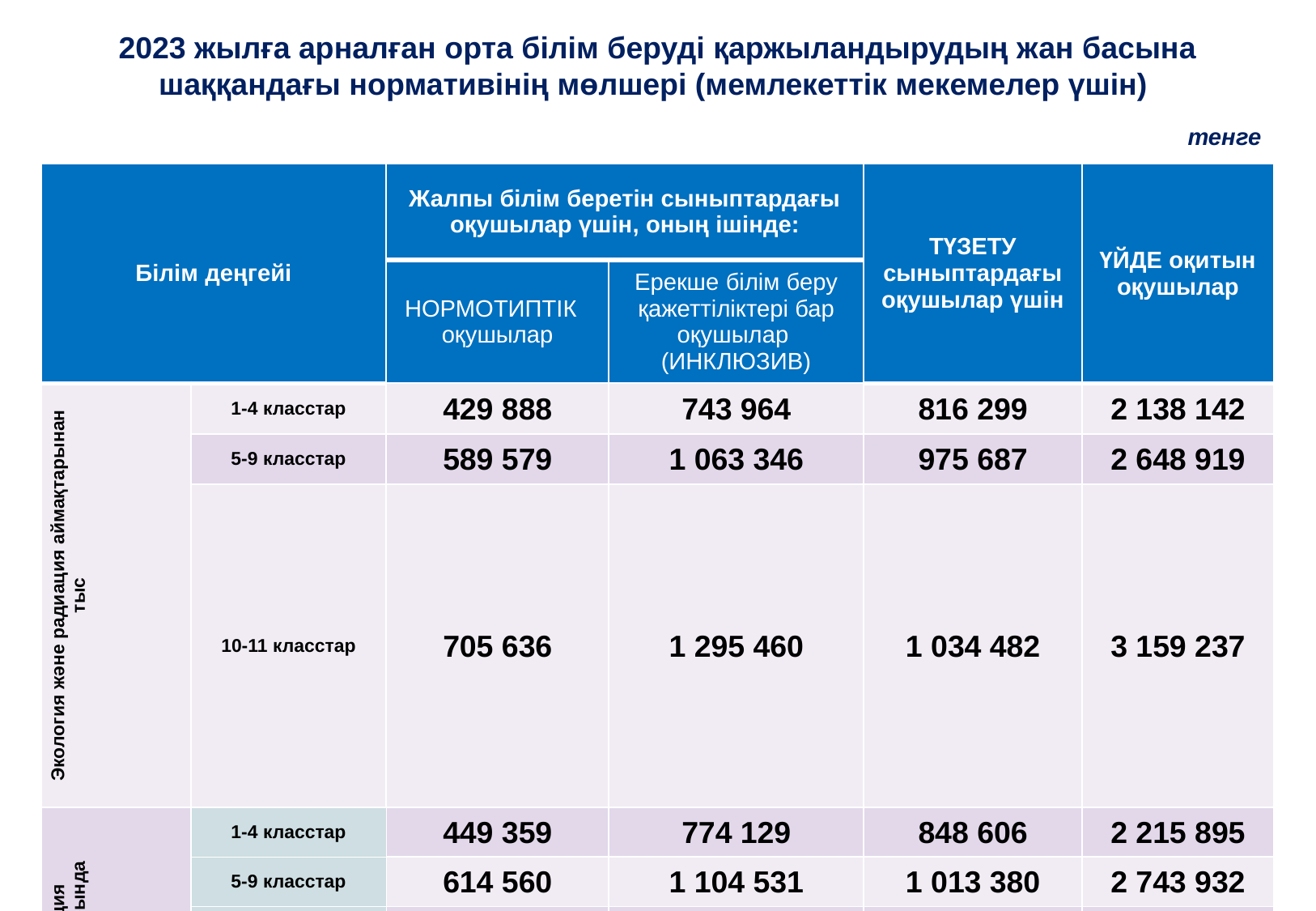

2023 жылға арналған орта білім беруді қаржыландырудың жан басына шаққандағы нормативінің мөлшері (мемлекеттік мекемелер үшін)
тенге
| Білім деңгейі |  | Жалпы білім беретін сыныптардағы оқушылар үшін, оның ішінде: |  | ТҮЗЕТУ сыныптардағы оқушылар үшін | ҮЙДЕ оқитын оқушылар |
| --- | --- | --- | --- | --- | --- |
|  |  | НОРМОТИПТІК оқушылар | Ерекше білім беру қажеттіліктері бар оқушылар (ИНКЛЮЗИВ) |  |  |
| Экология және радиация аймақтарынан тыс | 1-4 класстар | 429 888 | 743 964 | 816 299 | 2 138 142 |
|  | 5-9 класстар | 589 579 | 1 063 346 | 975 687 | 2 648 919 |
|  | 10-11 класстар | 705 636 | 1 295 460 | 1 034 482 | 3 159 237 |
| Радиация аймақтарында | 1-4 класстар | 449 359 | 774 129 | 848 606 | 2 215 895 |
|  | 5-9 класстар | 614 560 | 1 104 531 | 1 013 380 | 2 743 932 |
|  | 10-11 класстар | 734 622 | 1 344 655 | 1 074 161 | 3 271 493 |
| Экология аймақтарында | 1-4 класстар | 538 417 | 938 340 | 1 027 870 | 2 714 533 |
|  | 5-9 класстар | 742 340 | 1 346 186 | 1 230 493 | 3 363 861 |
|  | 10-11 класстар | 890 543 | 1 642 592 | 1 305 236 | 4 012 606 |